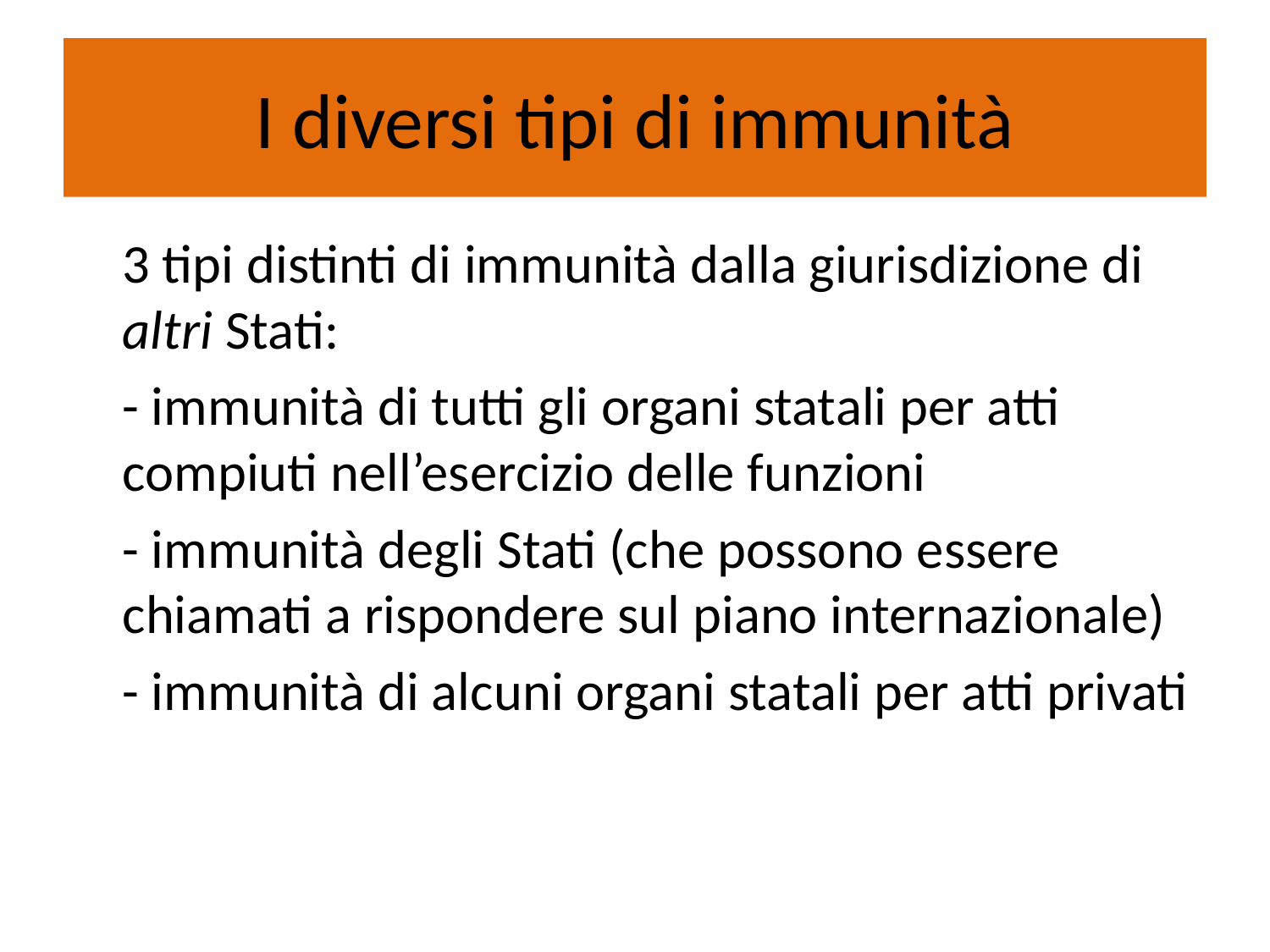

# I diversi tipi di immunità
	3 tipi distinti di immunità dalla giurisdizione di altri Stati:
 	- immunità di tutti gli organi statali per atti compiuti nell’esercizio delle funzioni
	- immunità degli Stati (che possono essere chiamati a rispondere sul piano internazionale)
	- immunità di alcuni organi statali per atti privati